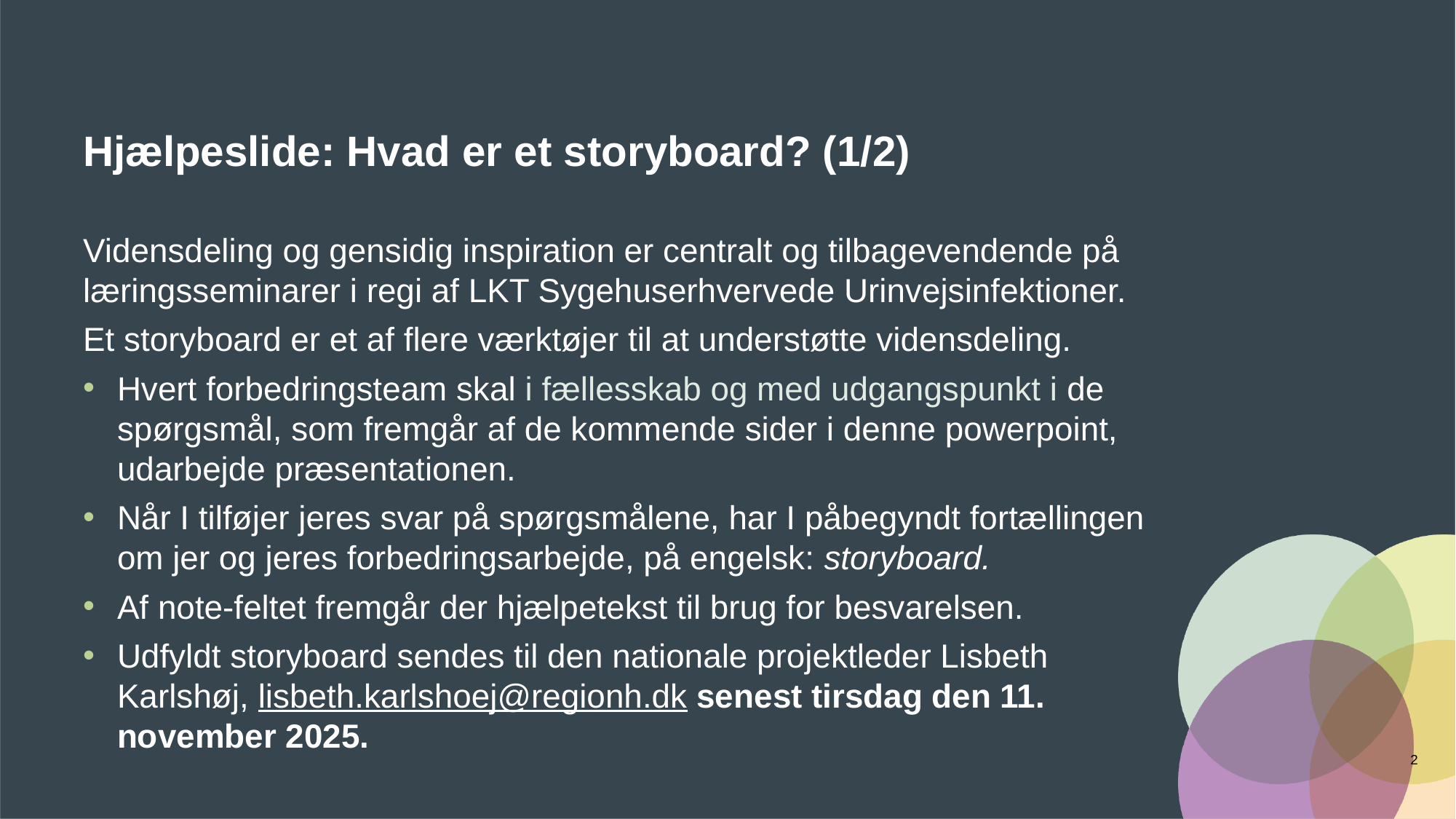

# Hjælpeslide: Hvad er et storyboard? (1/2)
Vidensdeling og gensidig inspiration er centralt og tilbagevendende på læringsseminarer i regi af LKT Sygehuserhvervede Urinvejsinfektioner.
Et storyboard er et af flere værktøjer til at understøtte vidensdeling.
Hvert forbedringsteam skal i fællesskab og med udgangspunkt i de spørgsmål, som fremgår af de kommende sider i denne powerpoint, udarbejde præsentationen.
Når I tilføjer jeres svar på spørgsmålene, har I påbegyndt fortællingen om jer og jeres forbedringsarbejde, på engelsk: storyboard.
Af note-feltet fremgår der hjælpetekst til brug for besvarelsen.
Udfyldt storyboard sendes til den nationale projektleder Lisbeth Karlshøj, lisbeth.karlshoej@regionh.dk senest tirsdag den 11. november 2025.
2